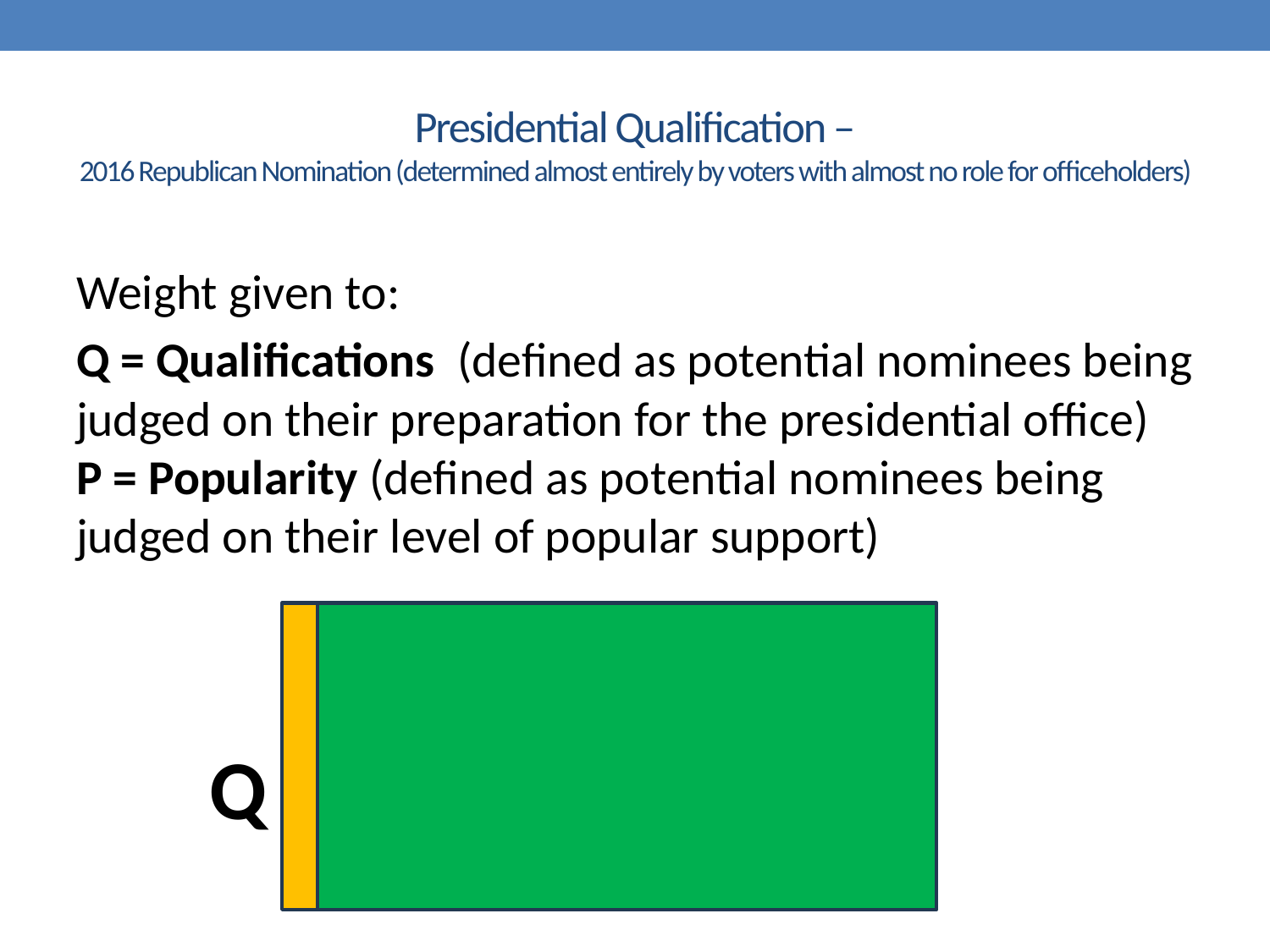

# Presidential Qualification – 2016 Republican Nomination (determined almost entirely by voters with almost no role for officeholders)
Weight given to:
Q = Qualifications  (defined as potential nominees being judged on their preparation for the presidential office)
P = Popularity (defined as potential nominees being judged on their level of popular support)

       Q      					      P